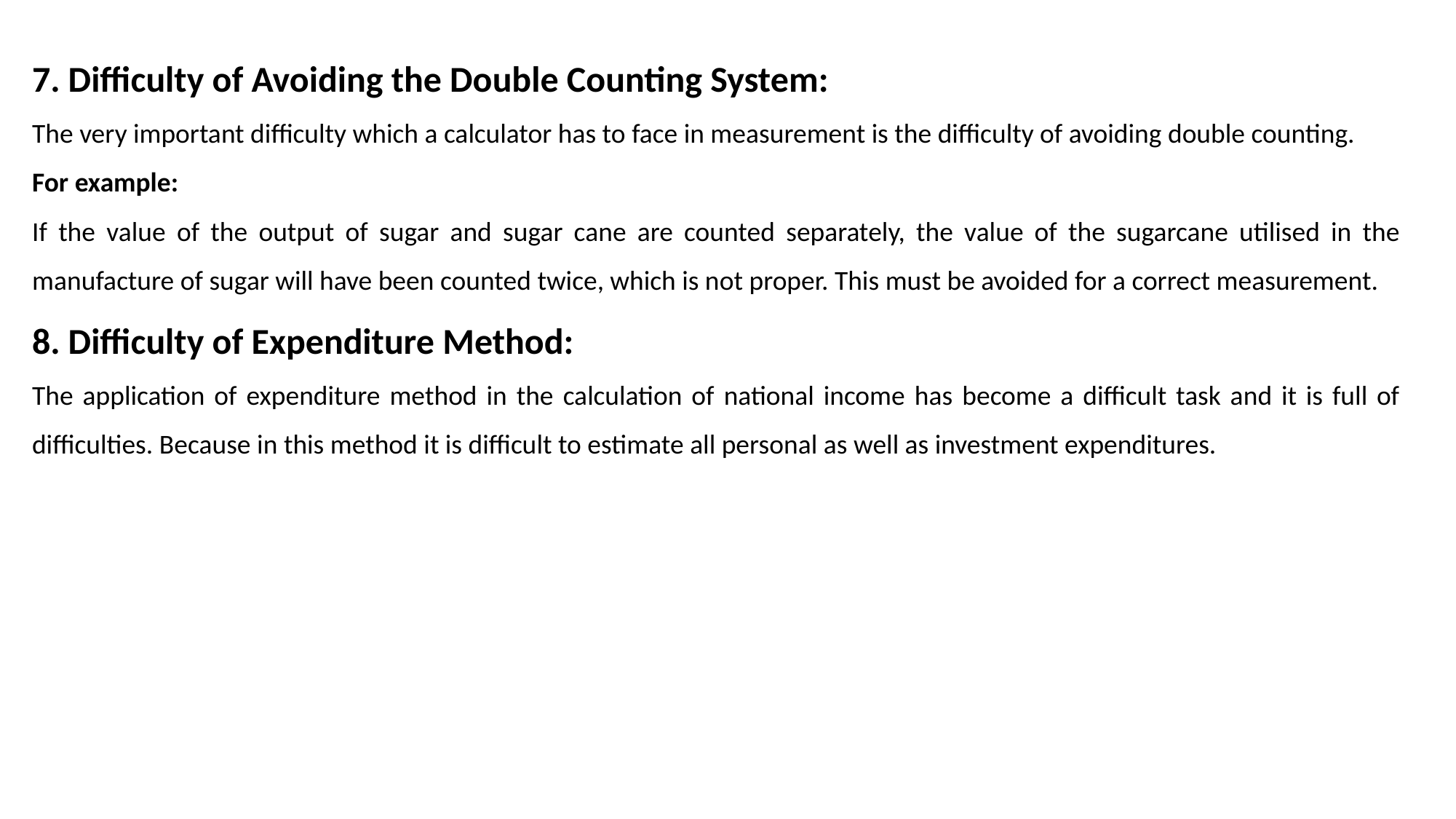

7. Difficulty of Avoiding the Double Counting System:
The very important difficulty which a calculator has to face in measurement is the difficulty of avoiding double counting.
For example:
If the value of the output of sugar and sugar cane are counted separately, the value of the sugarcane utilised in the manufacture of sugar will have been counted twice, which is not proper. This must be avoided for a correct measurement.
8. Difficulty of Expenditure Method:
The application of expenditure method in the calculation of national income has become a difficult task and it is full of difficulties. Because in this method it is difficult to estimate all personal as well as investment expenditures.